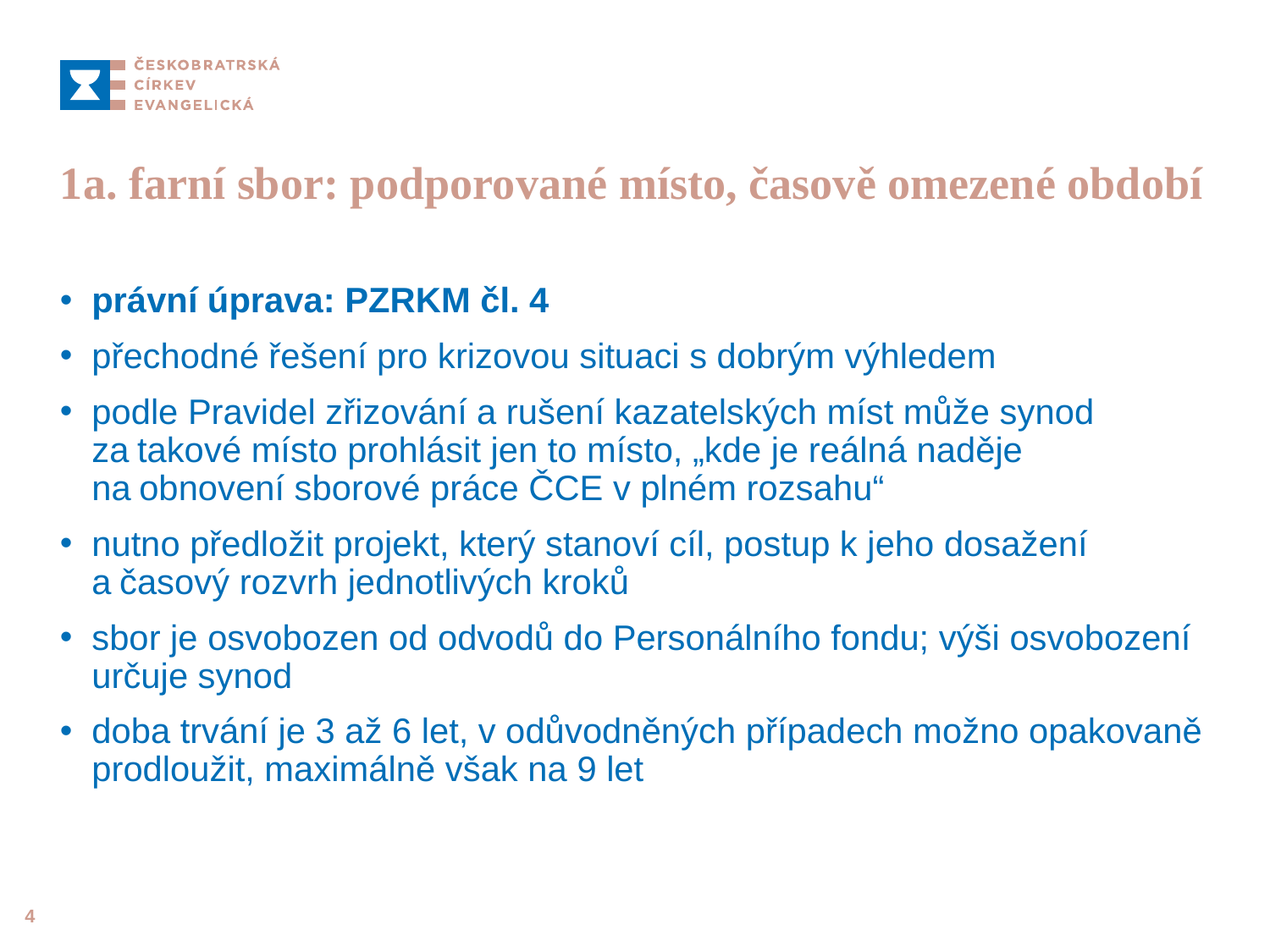

# 1a. farní sbor: podporované místo, časově omezené období
právní úprava: PZRKM čl. 4
přechodné řešení pro krizovou situaci s dobrým výhledem
podle Pravidel zřizování a rušení kazatelských míst může synod za takové místo prohlásit jen to místo, „kde je reálná naděje na obnovení sborové práce ČCE v plném rozsahu“
nutno předložit projekt, který stanoví cíl, postup k jeho dosažení a časový rozvrh jednotlivých kroků
sbor je osvobozen od odvodů do Personálního fondu; výši osvobození určuje synod
doba trvání je 3 až 6 let, v odůvodněných případech možno opakovaně prodloužit, maximálně však na 9 let

4